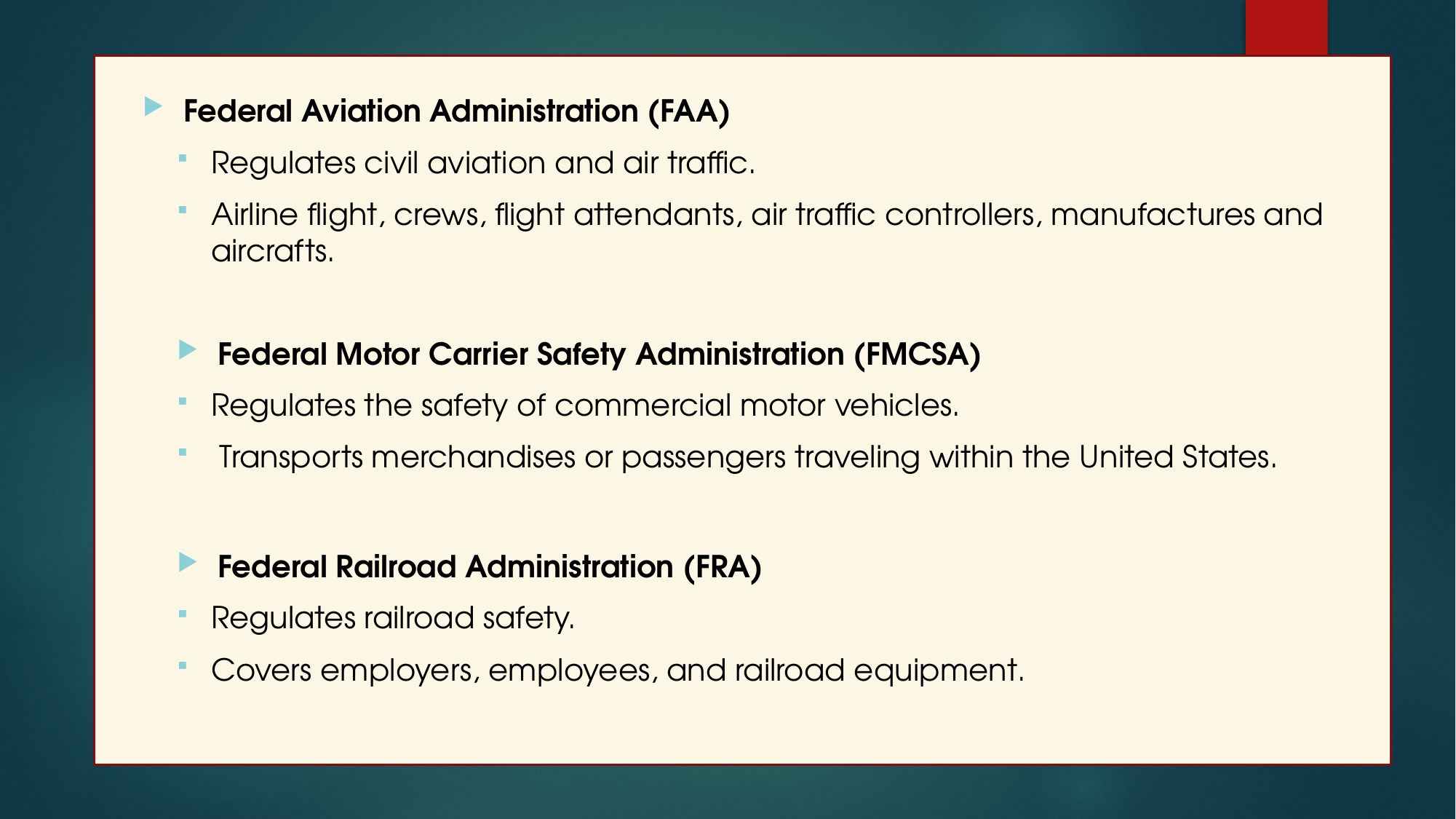

Federal Aviation Administration (FAA)
Regulates civil aviation and air traffic.
Airline flight, crews, flight attendants, air traffic controllers, manufactures and aircrafts.

Federal Motor Carrier Safety Administration (FMCSA)
Regulates the safety of commercial motor vehicles.
 Transports merchandises or passengers traveling within the United States.

Federal Railroad Administration (FRA)
Regulates railroad safety.
Covers employers, employees, and railroad equipment.